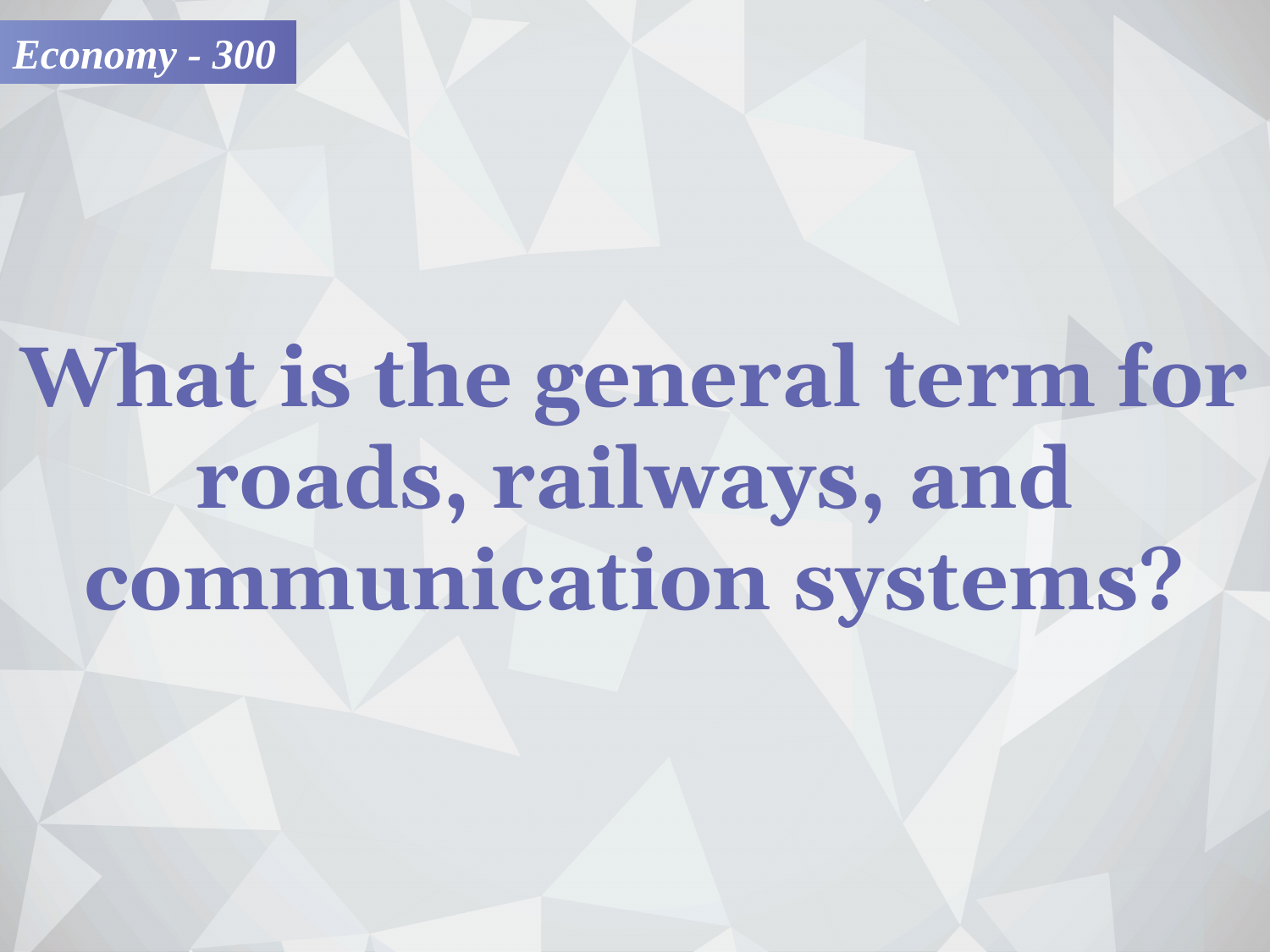

Economy - 300
What is the general term for roads, railways, and communication systems?